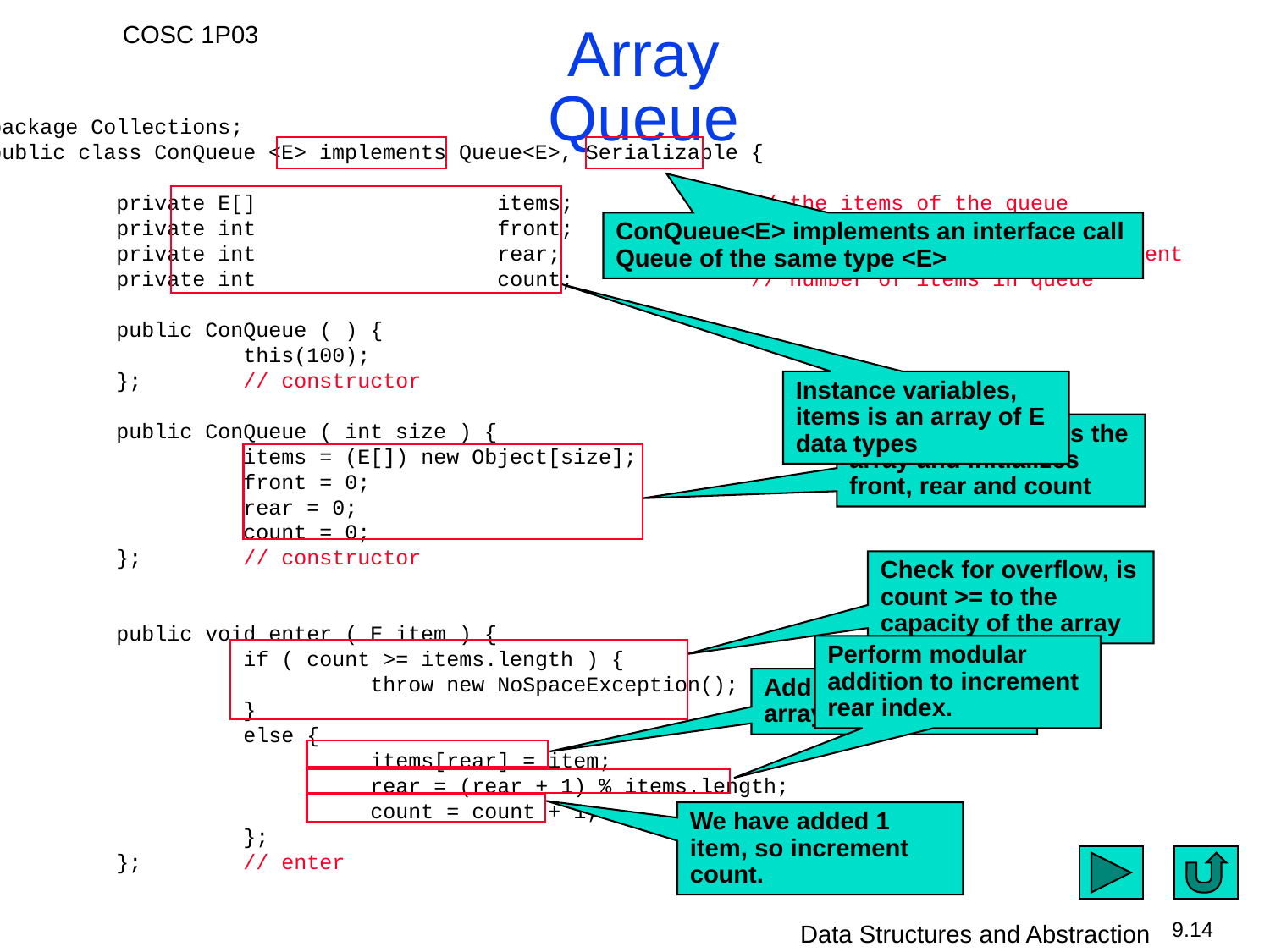

# Array Queue
package Collections;
public class ConQueue <E> implements Queue<E>, Serializable {

	private E[]		items;		// the items of the queue
	private int		front;		// index of the front item
	private int		rear;		// index of next available element
	private int		count;		// number of items in queue

	public ConQueue ( ) {
		this(100);
	};	// constructor

	public ConQueue ( int size ) {
		items = (E[]) new Object[size];
		front = 0;
		rear = 0;
		count = 0;
	};	// constructor

	public void enter ( E item ) {
		if ( count >= items.length ) {
			throw new NoSpaceException();
		}
		else {
			items[rear] = item;
			rear = (rear + 1) % items.length;
			count = count + 1;
		};
	};	// enter

ConQueue<E> implements an interface call Queue of the same type <E>

Instance variables, items is an array of E data types
Constructor creates the array and initializes front, rear and count

Check for overflow, is count >= to the capacity of the array

Perform modular addition to increment rear index.

Add the item into the array indexed by rear

We have added 1 item, so increment count.